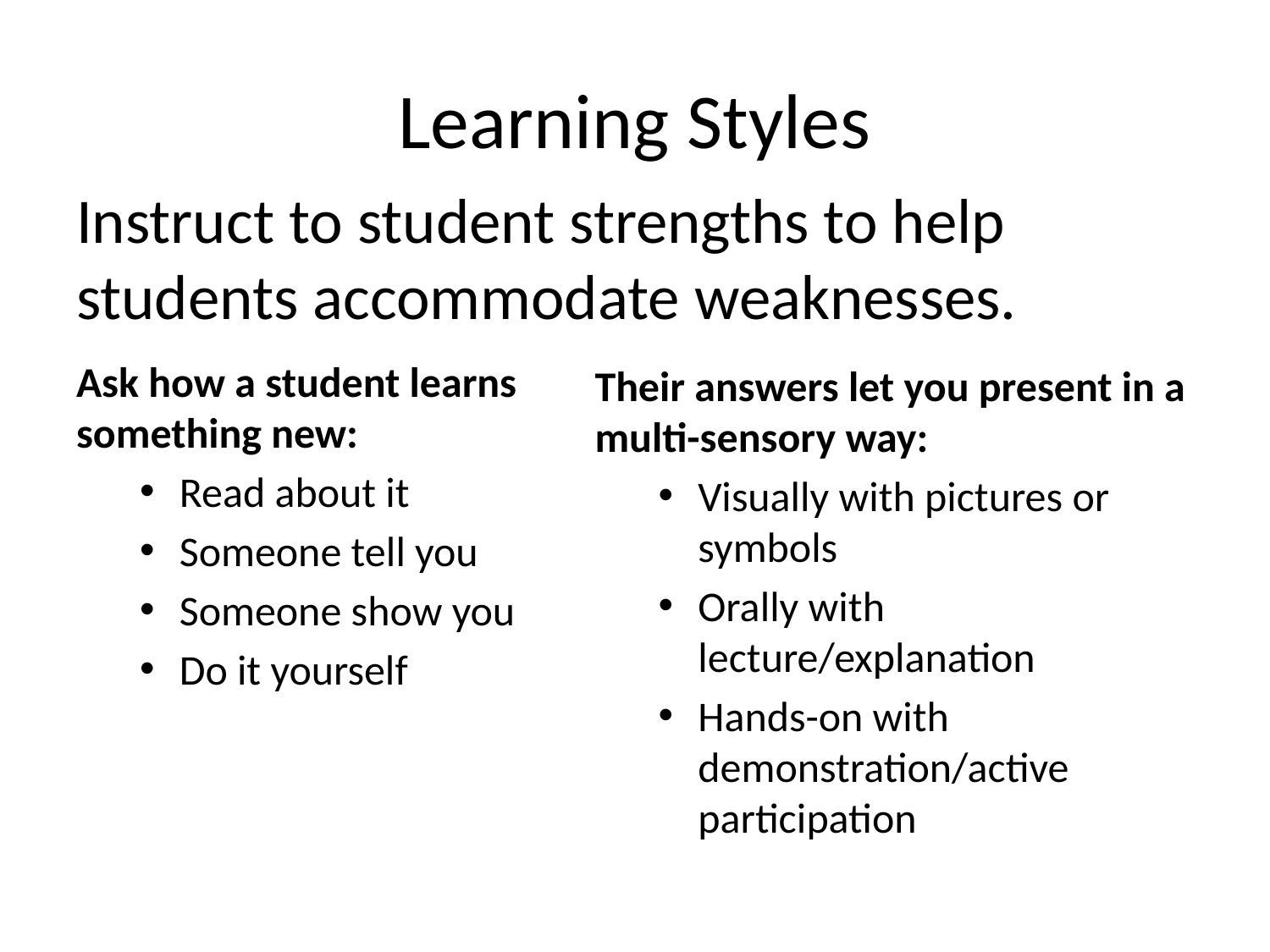

# Learning Styles
Instruct to student strengths to help students accommodate weaknesses.
Ask how a student learns something new:
Read about it
Someone tell you
Someone show you
Do it yourself
Their answers let you present in a multi-sensory way:
Visually with pictures or symbols
Orally with lecture/explanation
Hands-on with demonstration/active participation